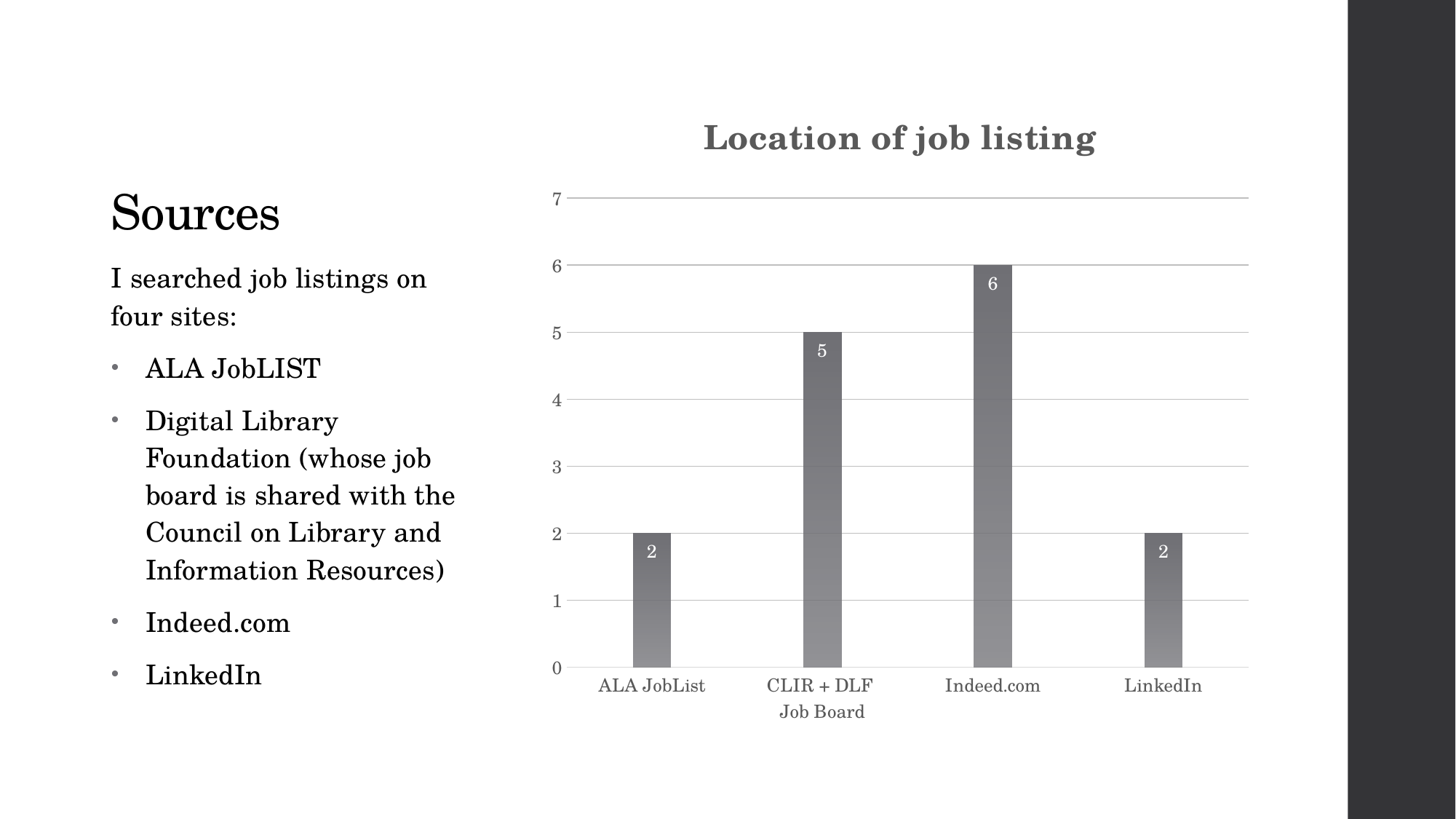

# Sources

### Chart:

| Category | Location of job listing |
|---|---|
| ALA JobList | 2.0 |
| CLIR + DLF
Job Board | 5.0 |
| Indeed.com | 6.0 |
| LinkedIn | 2.0 |
I searched job listings on four sites:
ALA JobLIST
Digital Library Foundation (whose job board is shared with the Council on Library and Information Resources)
Indeed.com
LinkedIn